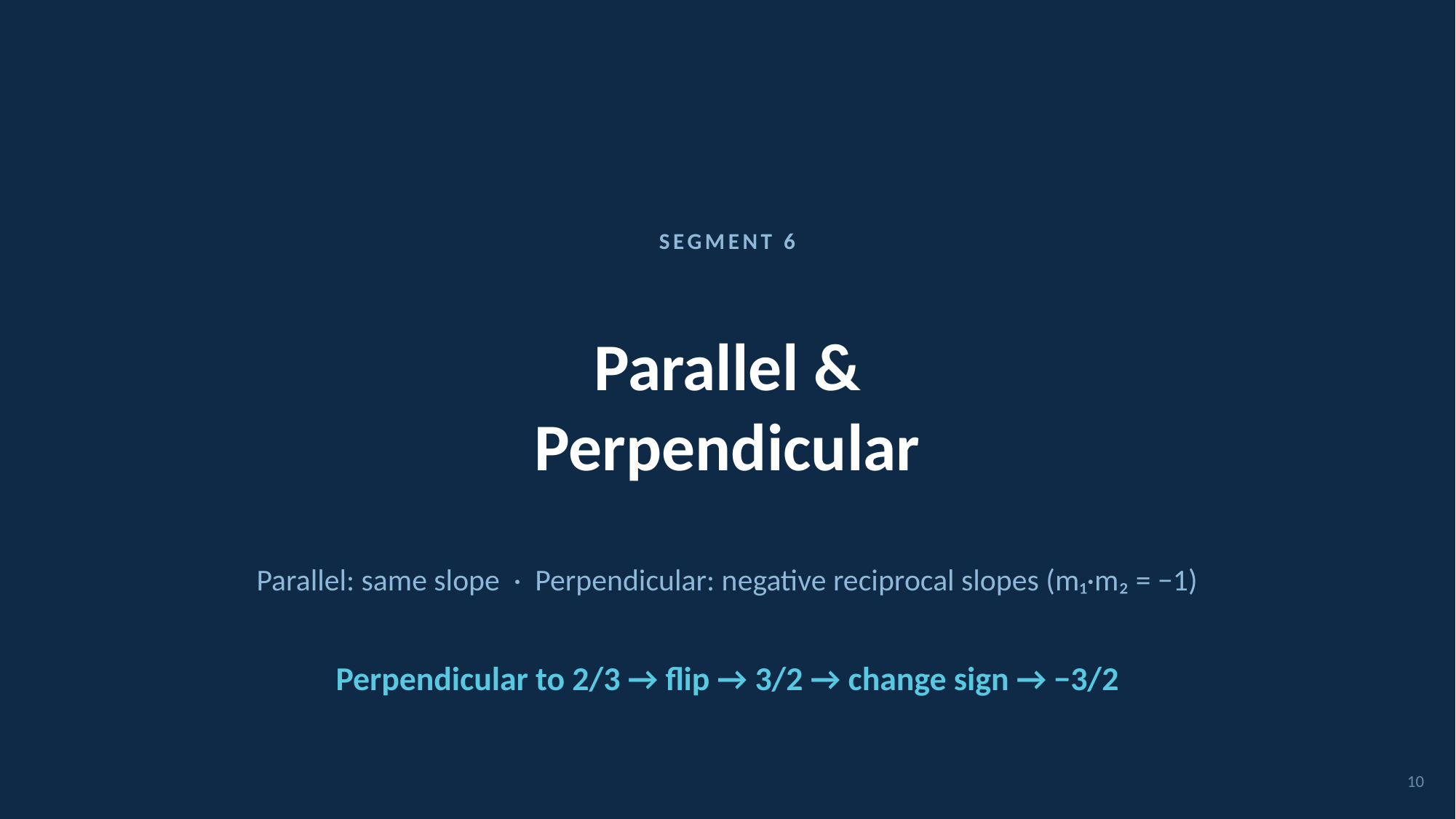

SEGMENT 6
Parallel &
Perpendicular
Parallel: same slope  ·  Perpendicular: negative reciprocal slopes (m₁·m₂ = −1)
Perpendicular to 2/3 → flip → 3/2 → change sign → −3/2
10